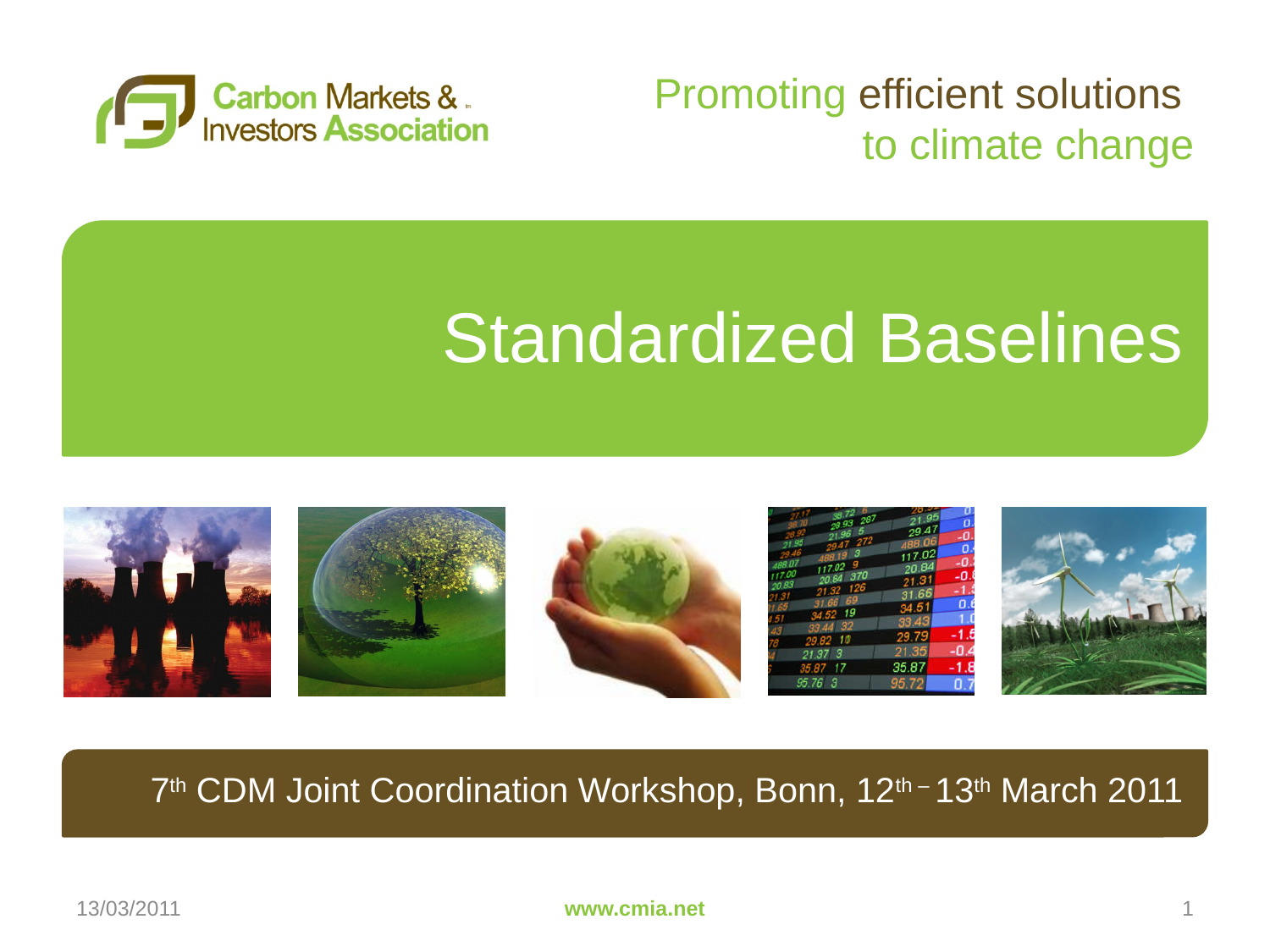

# Standardized Baselines
7th CDM Joint Coordination Workshop, Bonn, 12th – 13th March 2011
13/03/2011
www.cmia.net
1